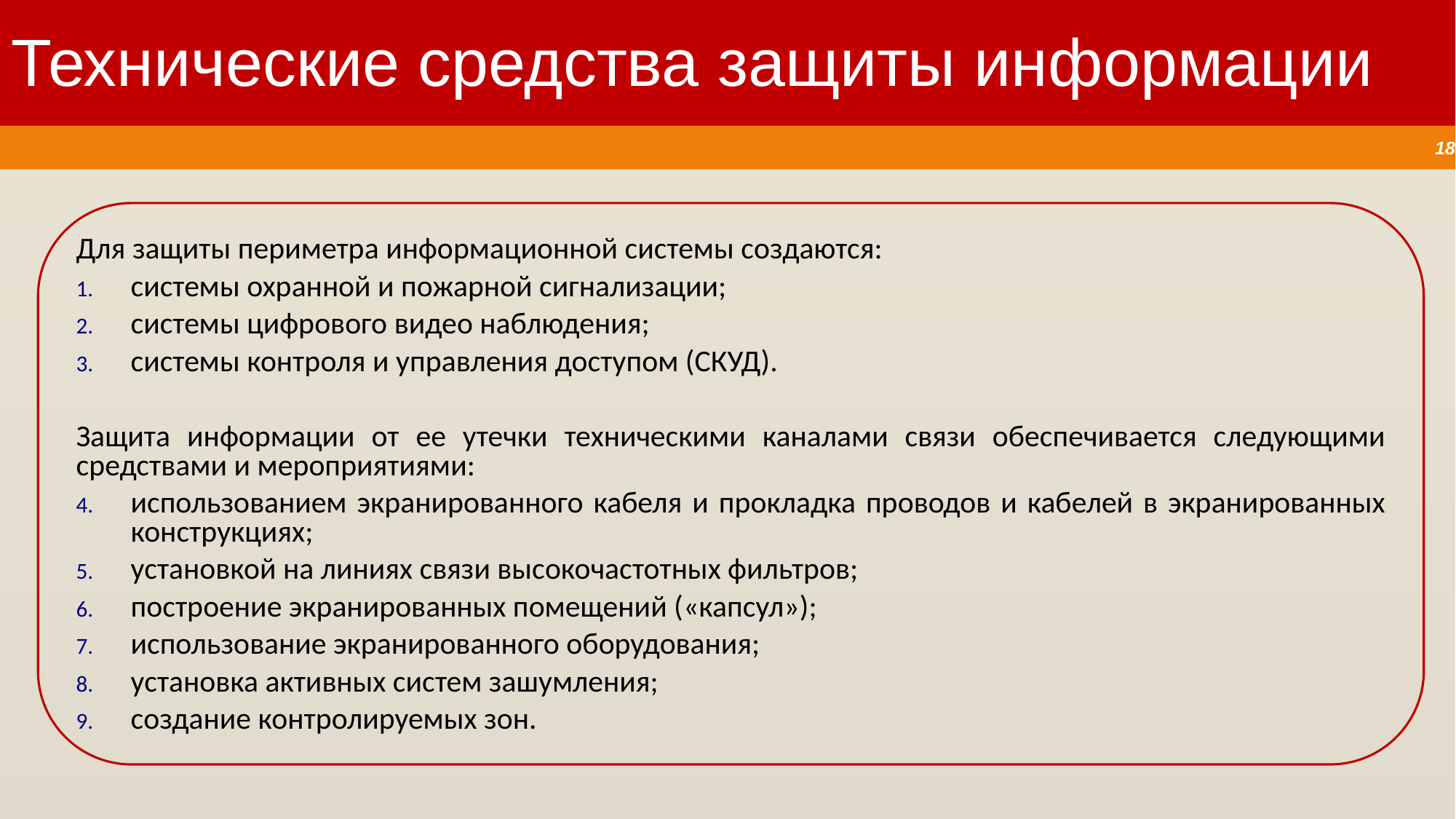

# Технические средства защиты информации

18
Для защиты периметра информационной системы создаются:
системы охранной и пожарной сигнализации;
системы цифрового видео наблюдения;
системы контроля и управления доступом (СКУД).

Защита информации от ее утечки техническими каналами связи обеспечивается следующими средствами и мероприятиями:
использованием экранированного кабеля и прокладка проводов и кабелей в экранированных конструкциях;
установкой на линиях связи высокочастотных фильтров;
построение экранированных помещений («капсул»);
использование экранированного оборудования;
установка активных систем зашумления;
создание контролируемых зон.